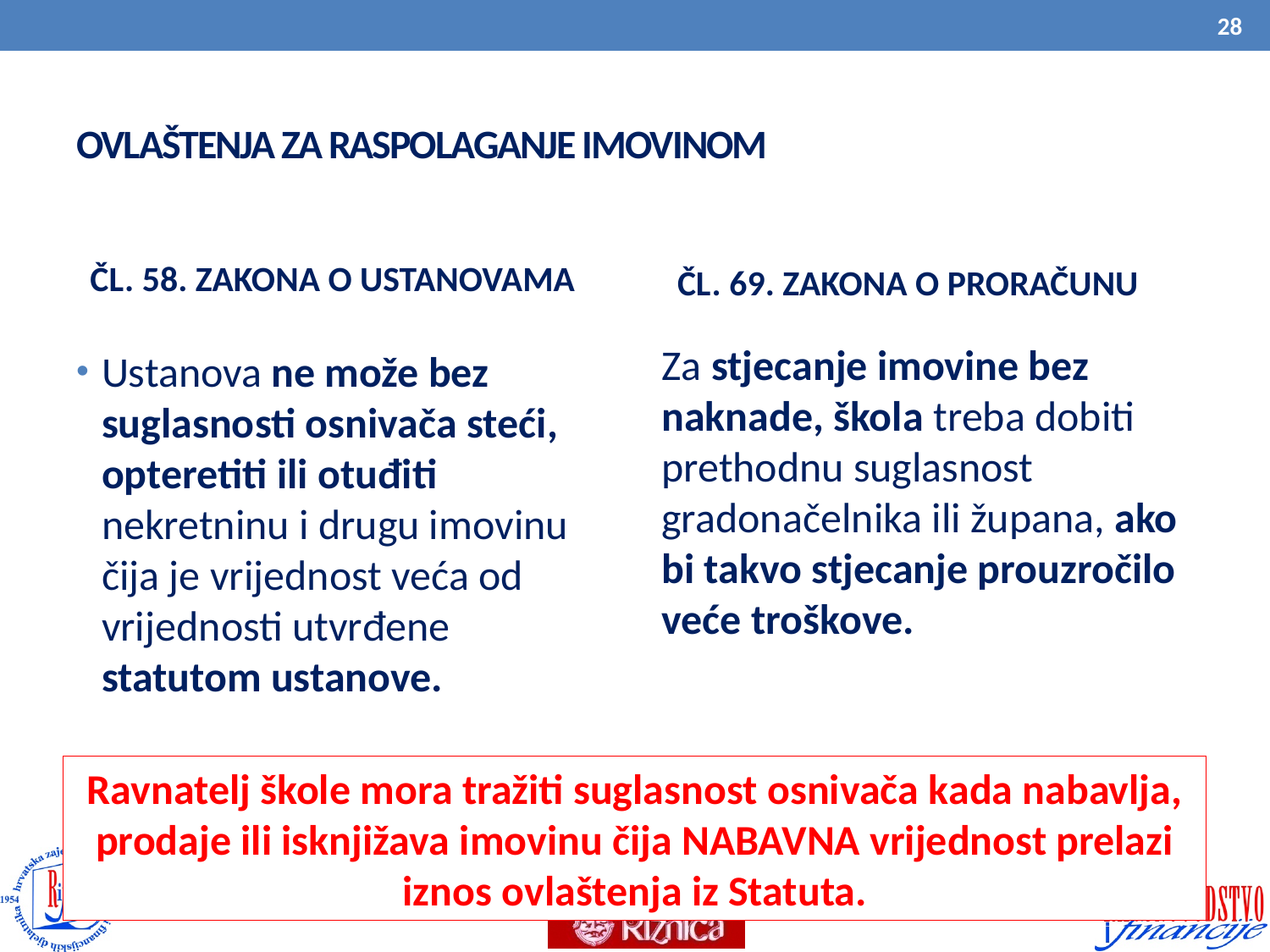

28
# OVLAŠTENJA ZA RASPOLAGANJE IMOVINOM
ČL. 58. ZAKONA O USTANOVAMA
ČL. 69. ZAKONA O PRORAČUNU
Za stjecanje imovine bez naknade, škola treba dobiti prethodnu suglasnost gradonačelnika ili župana, ako bi takvo stjecanje prouzročilo veće troškove.
Ustanova ne može bez suglasnosti osnivača steći, opteretiti ili otuđiti nekretninu i drugu imovinu čija je vrijednost veća od vrijednosti utvrđene statutom ustanove.
Ravnatelj škole mora tražiti suglasnost osnivača kada nabavlja, prodaje ili isknjižava imovinu čija NABAVNA vrijednost prelazi iznos ovlaštenja iz Statuta.